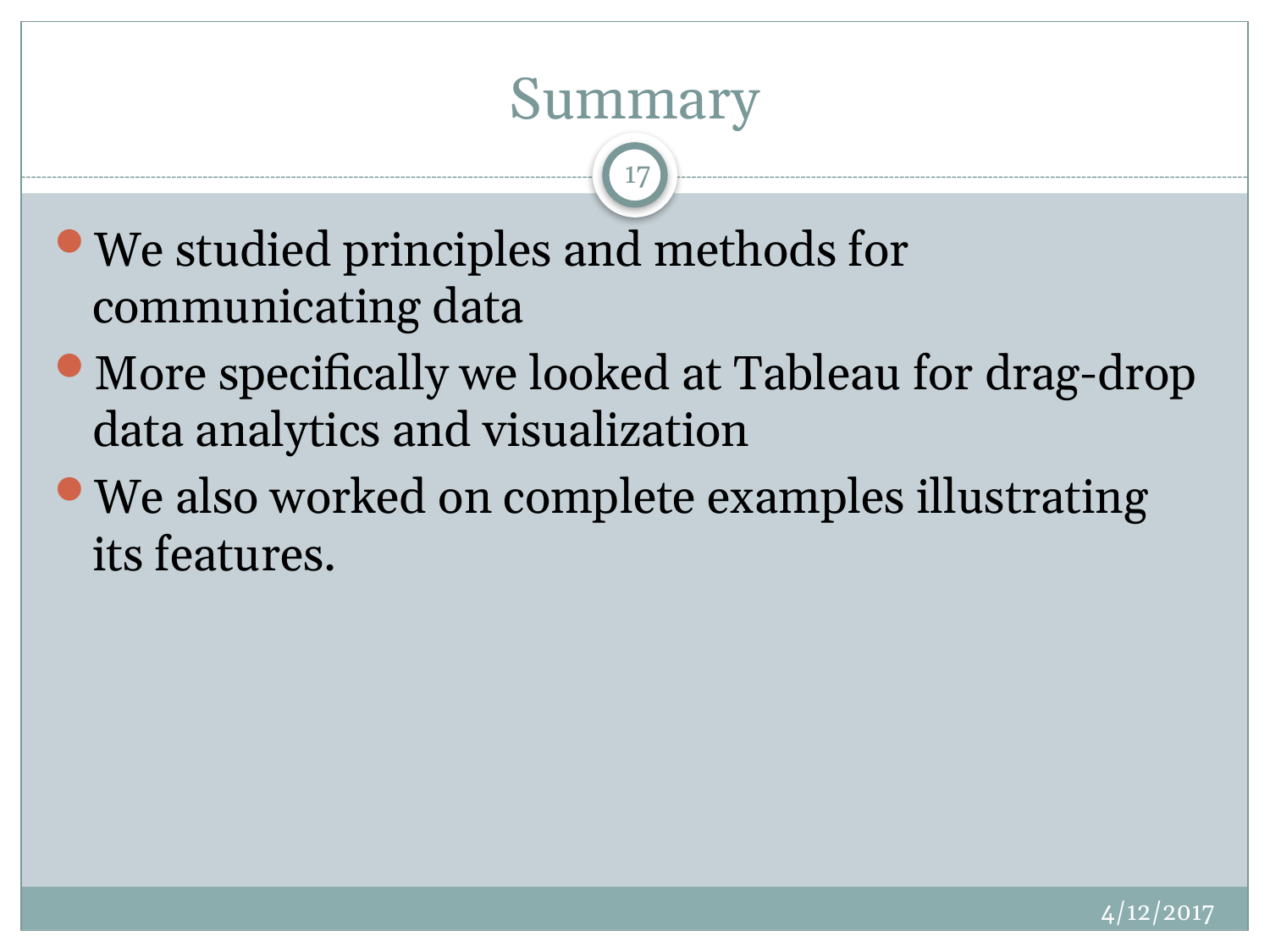

# Summary
17
We studied principles and methods for communicating data
More specifically we looked at Tableau for drag-drop data analytics and visualization
We also worked on complete examples illustrating its features.
4/12/2017